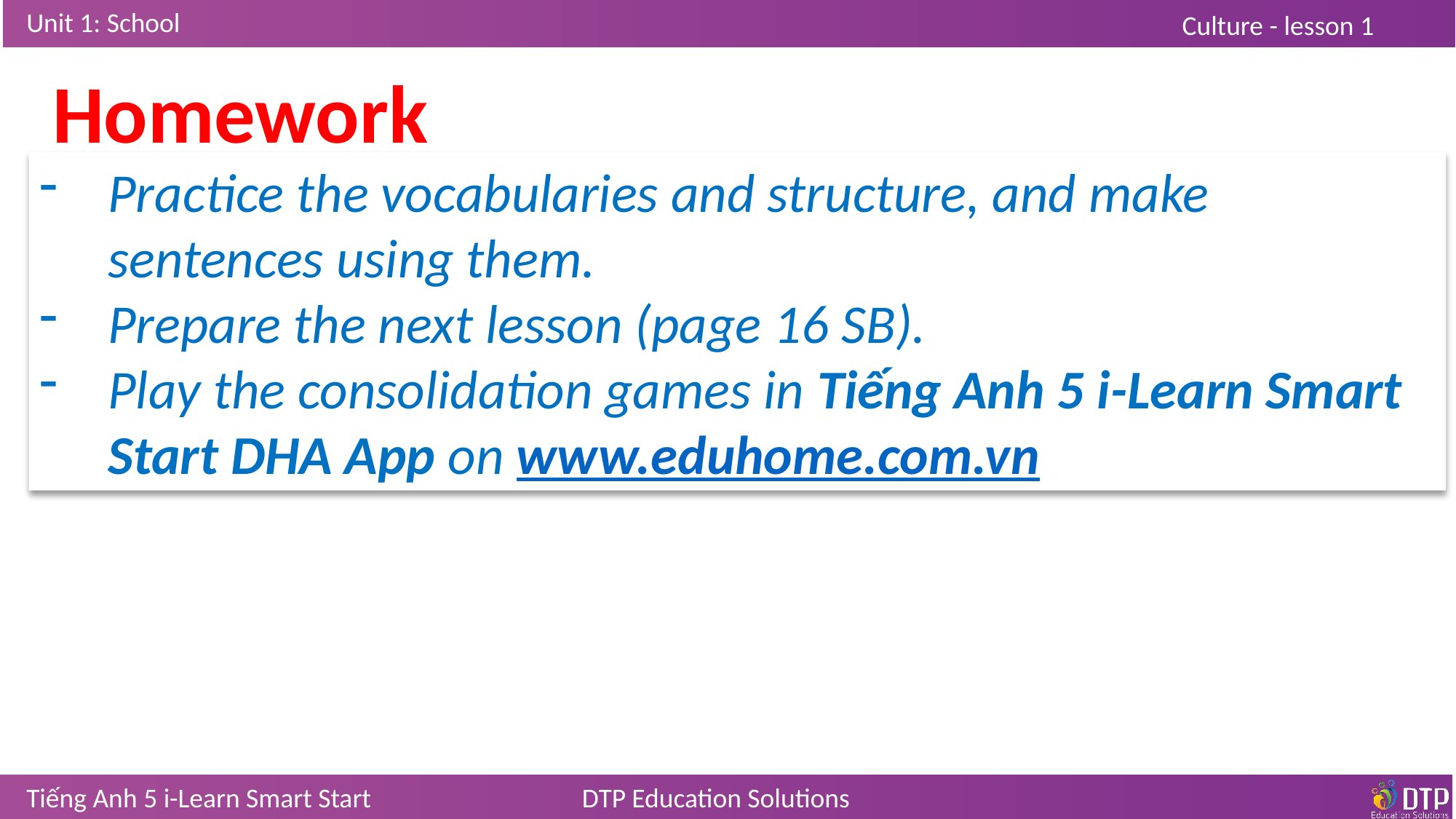

Homework
Practice the vocabularies and structure, and make sentences using them.
Prepare the next lesson (page 16 SB).
Play the consolidation games in Tiếng Anh 5 i-Learn Smart Start DHA App on www.eduhome.com.vn